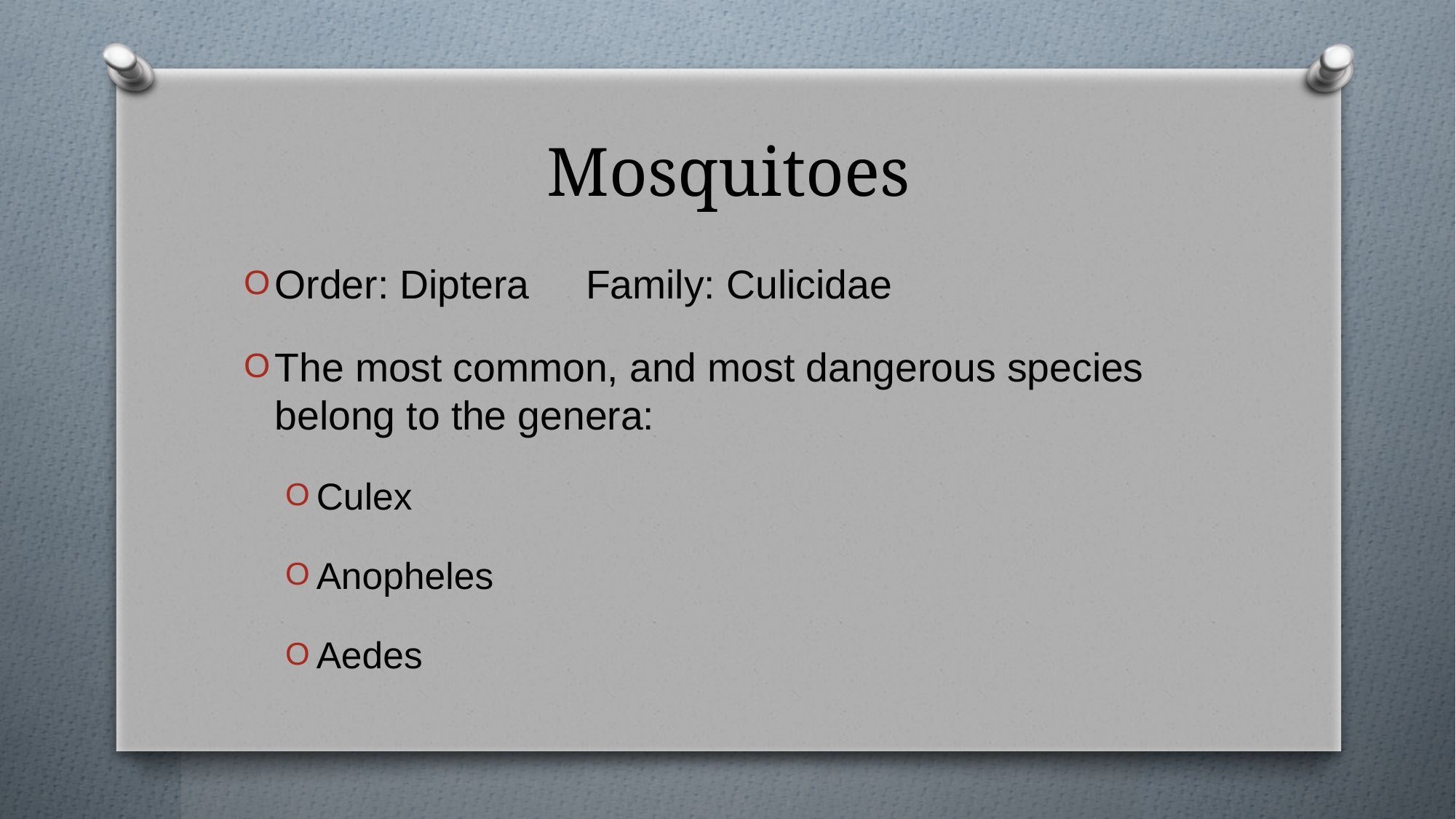

# Mosquitoes
Order: Diptera		Family: Culicidae
The most common, and most dangerous species belong to the genera:
Culex
Anopheles
Aedes